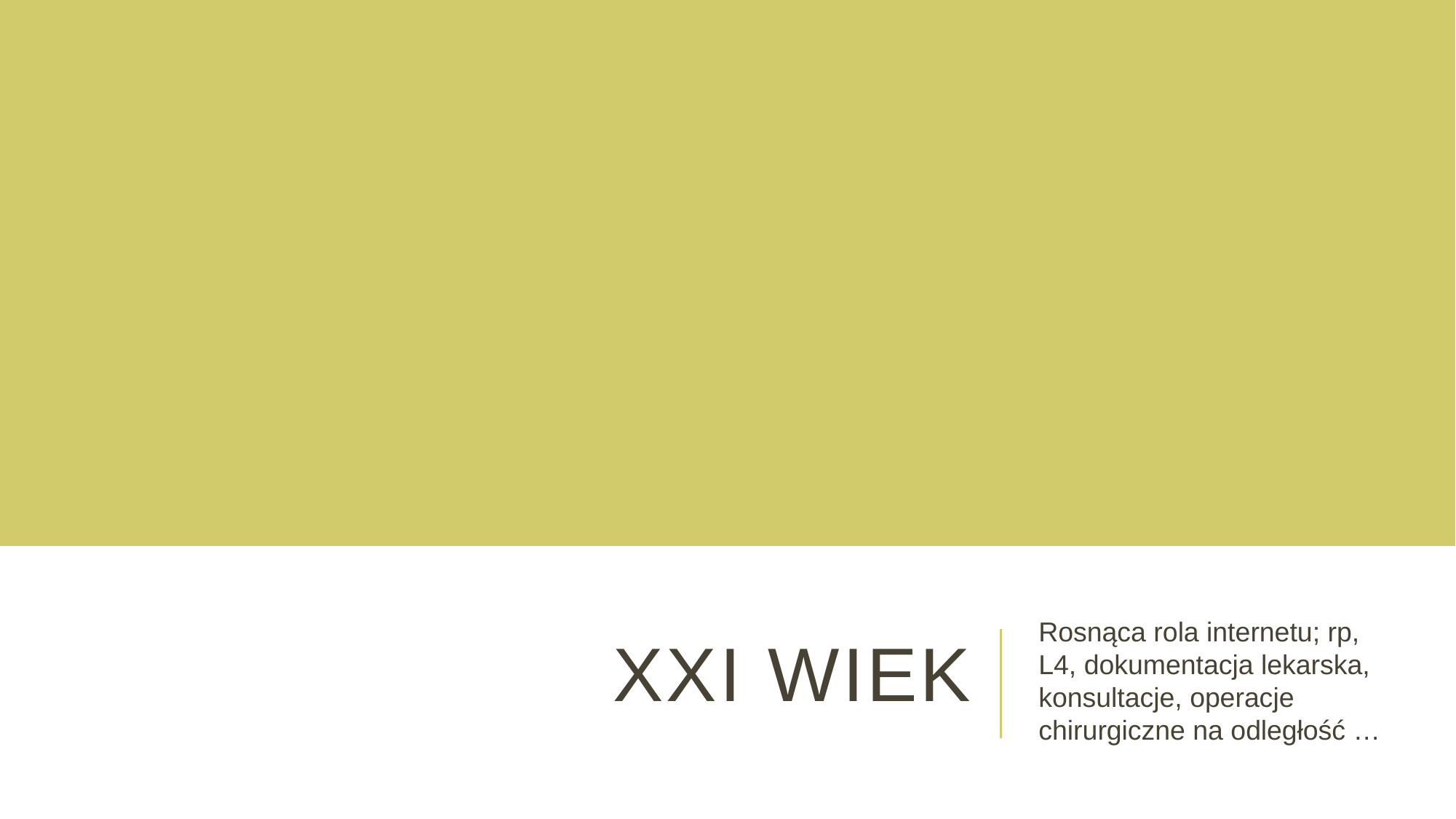

# XXI wiek
Rosnąca rola internetu; rp, L4, dokumentacja lekarska, konsultacje, operacje chirurgiczne na odległość …